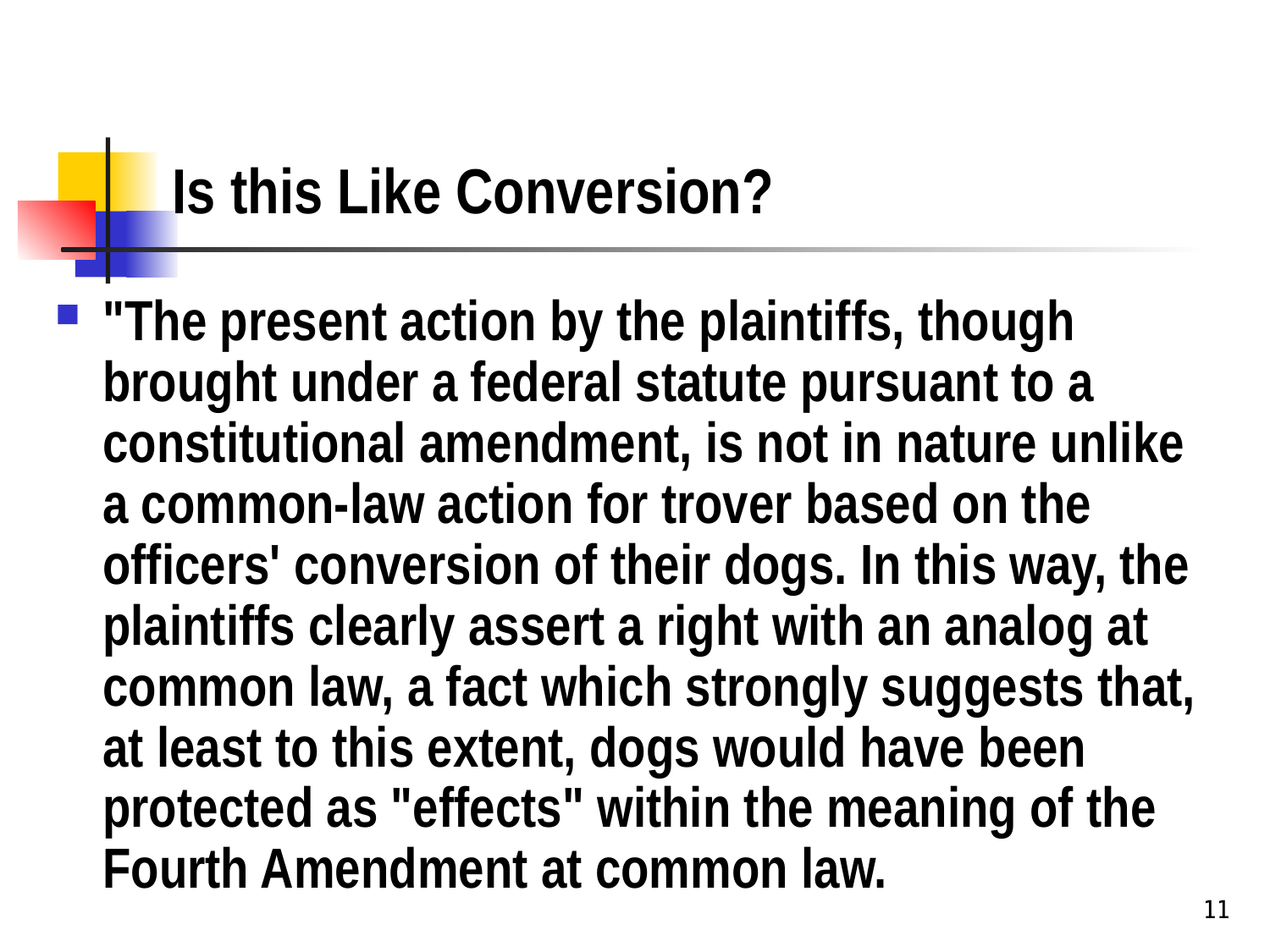

# Is this Like Conversion?
"The present action by the plaintiffs, though brought under a federal statute pursuant to a constitutional amendment, is not in nature unlike a common-law action for trover based on the officers' conversion of their dogs. In this way, the plaintiffs clearly assert a right with an analog at common law, a fact which strongly suggests that, at least to this extent, dogs would have been protected as "effects" within the meaning of the Fourth Amendment at common law.
11